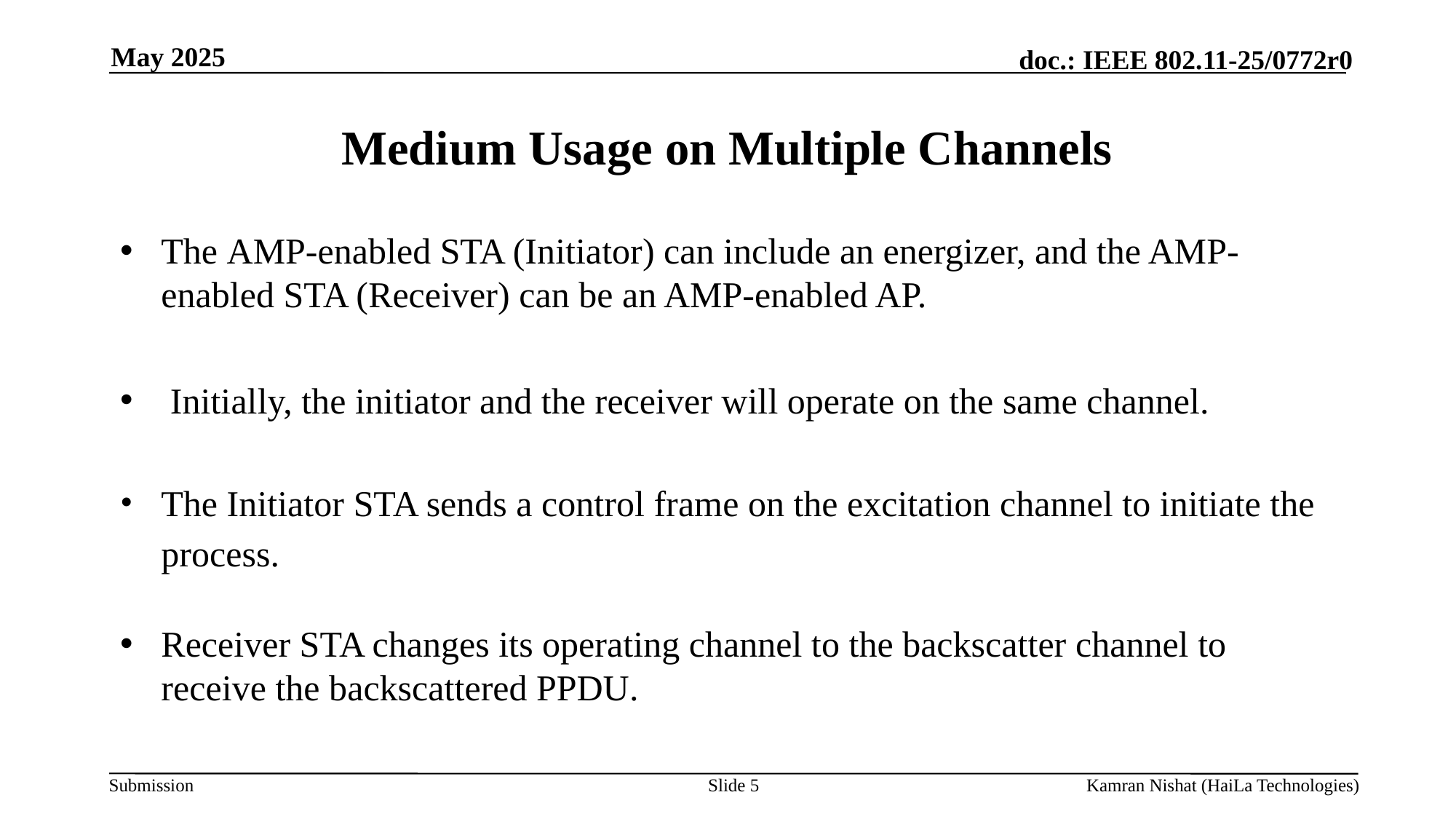

May 2025
# Medium Usage on Multiple Channels

The AMP-enabled STA (Initiator) can include an energizer, and the AMP-enabled STA (Receiver) can be an AMP-enabled AP.

 Initially, the initiator and the receiver will operate on the same channel.

The Initiator STA sends a control frame on the excitation channel to initiate the process.

Receiver STA changes its operating channel to the backscatter channel to receive the backscattered PPDU.
Slide 5
Kamran Nishat (HaiLa Technologies)